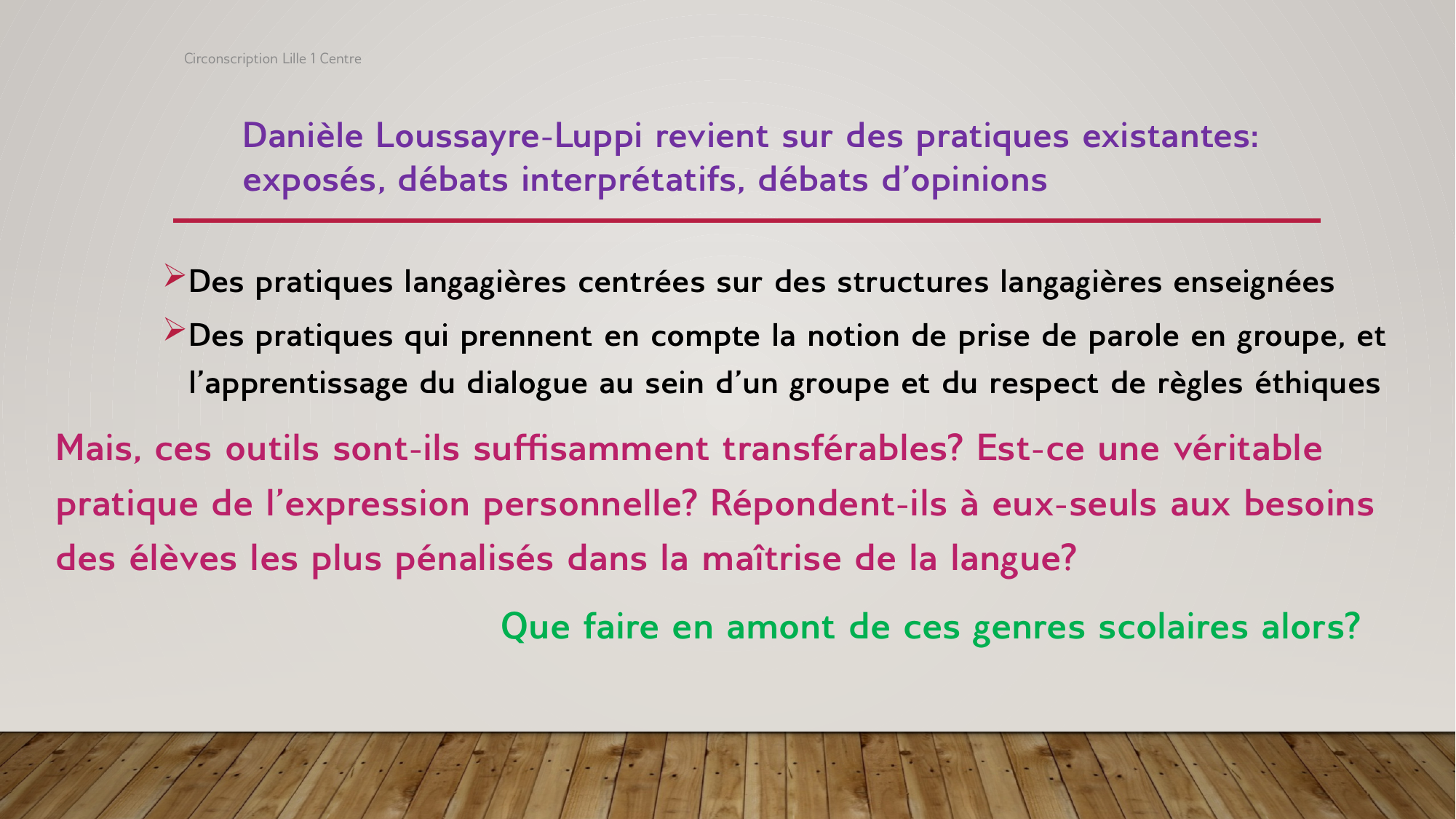

Circonscription Lille 1 Centre
Danièle Loussayre-Luppi revient sur des pratiques existantes: exposés, débats interprétatifs, débats d’opinions

Des pratiques langagières centrées sur des structures langagières enseignées
Des pratiques qui prennent en compte la notion de prise de parole en groupe, et l’apprentissage du dialogue au sein d’un groupe et du respect de règles éthiques
Mais, ces outils sont-ils suffisamment transférables? Est-ce une véritable pratique de l’expression personnelle? Répondent-ils à eux-seuls aux besoins des élèves les plus pénalisés dans la maîtrise de la langue?
                                    Que faire en amont de ces genres scolaires alors?